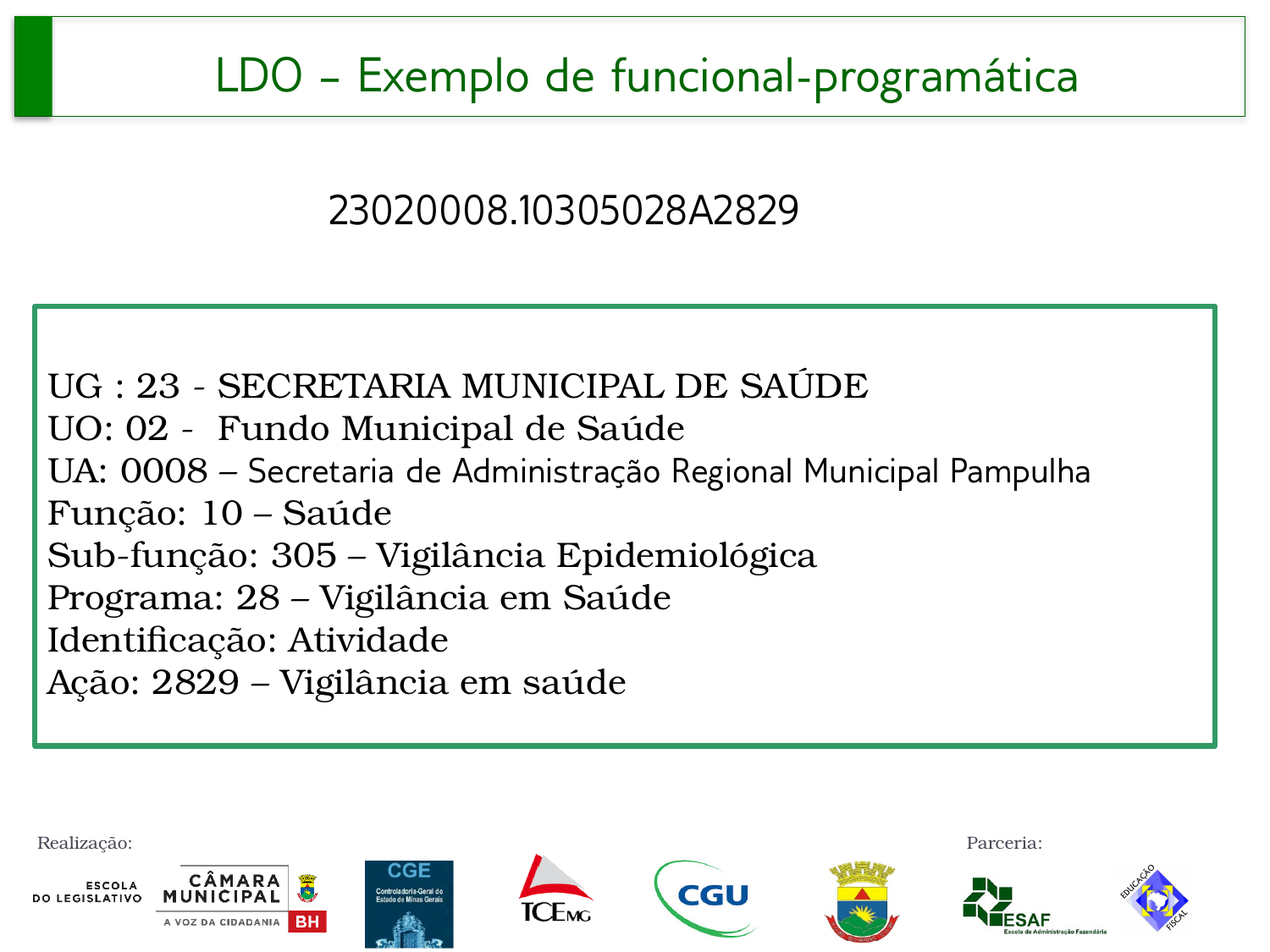

LDO – Exemplo de funcional-programática
23020008.10305028A2829

UG : 23 - SECRETARIA MUNICIPAL DE SAÚDE
UO: 02 -  Fundo Municipal de Saúde
UA: 0008 – Secretaria de Administração Regional Municipal Pampulha
Função: 10 – Saúde
Sub-função: 305 – Vigilância Epidemiológica
Programa: 28 – Vigilância em Saúde
Identificação: Atividade
Ação: 2829 – Vigilância em saúde